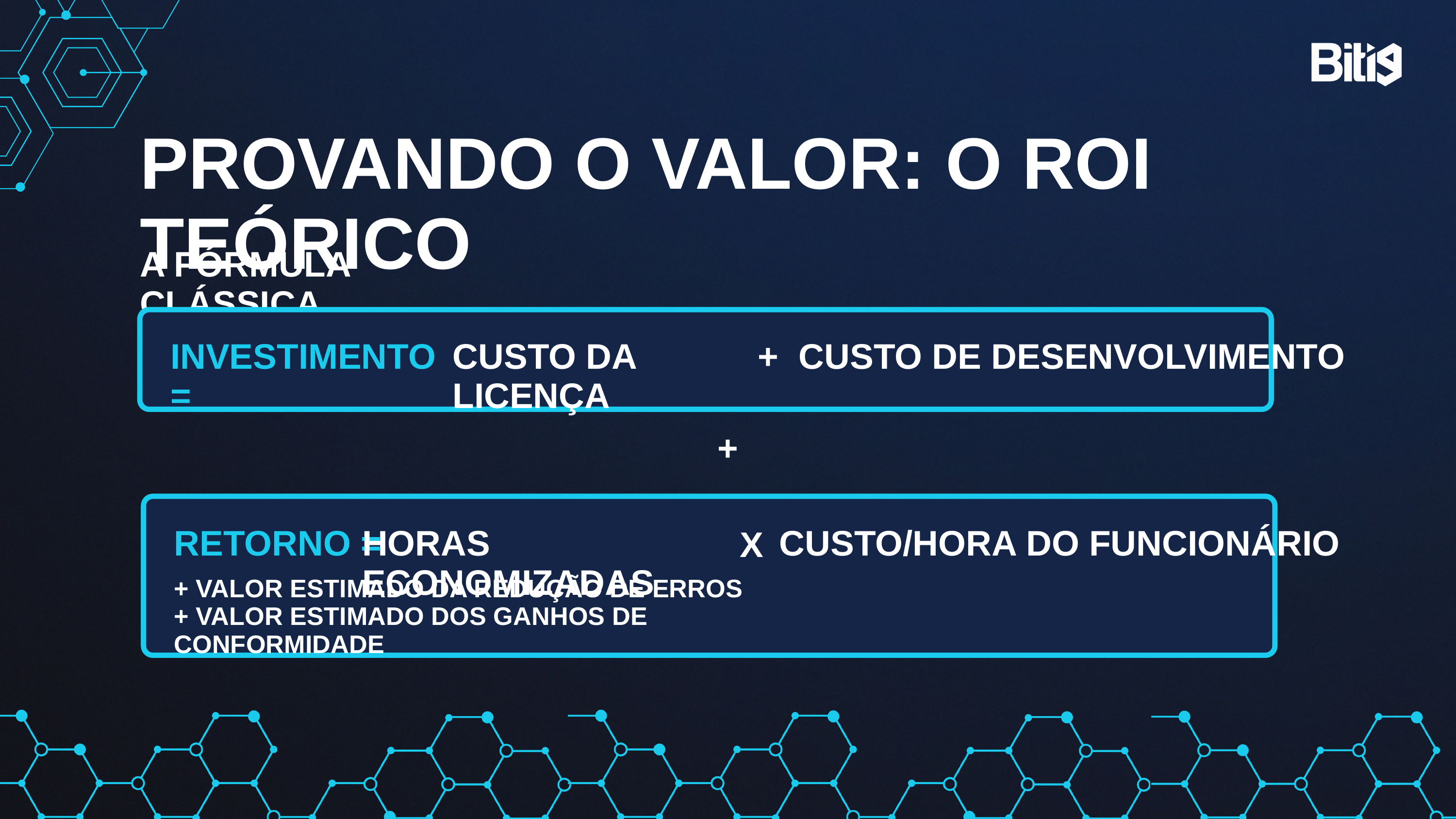

PROVANDO O VALOR: O ROI TEÓRICO
A FÓRMULA CLÁSSICA

INVESTIMENTO =
CUSTO DA LICENÇA
+
CUSTO DE DESENVOLVIMENTO
+

RETORNO =
HORAS ECONOMIZADAS
CUSTO/HORA DO FUNCIONÁRIO
X
+ VALOR ESTIMADO DA REDUÇÃO DE ERROS
+ VALOR ESTIMADO DOS GANHOS DE CONFORMIDADE